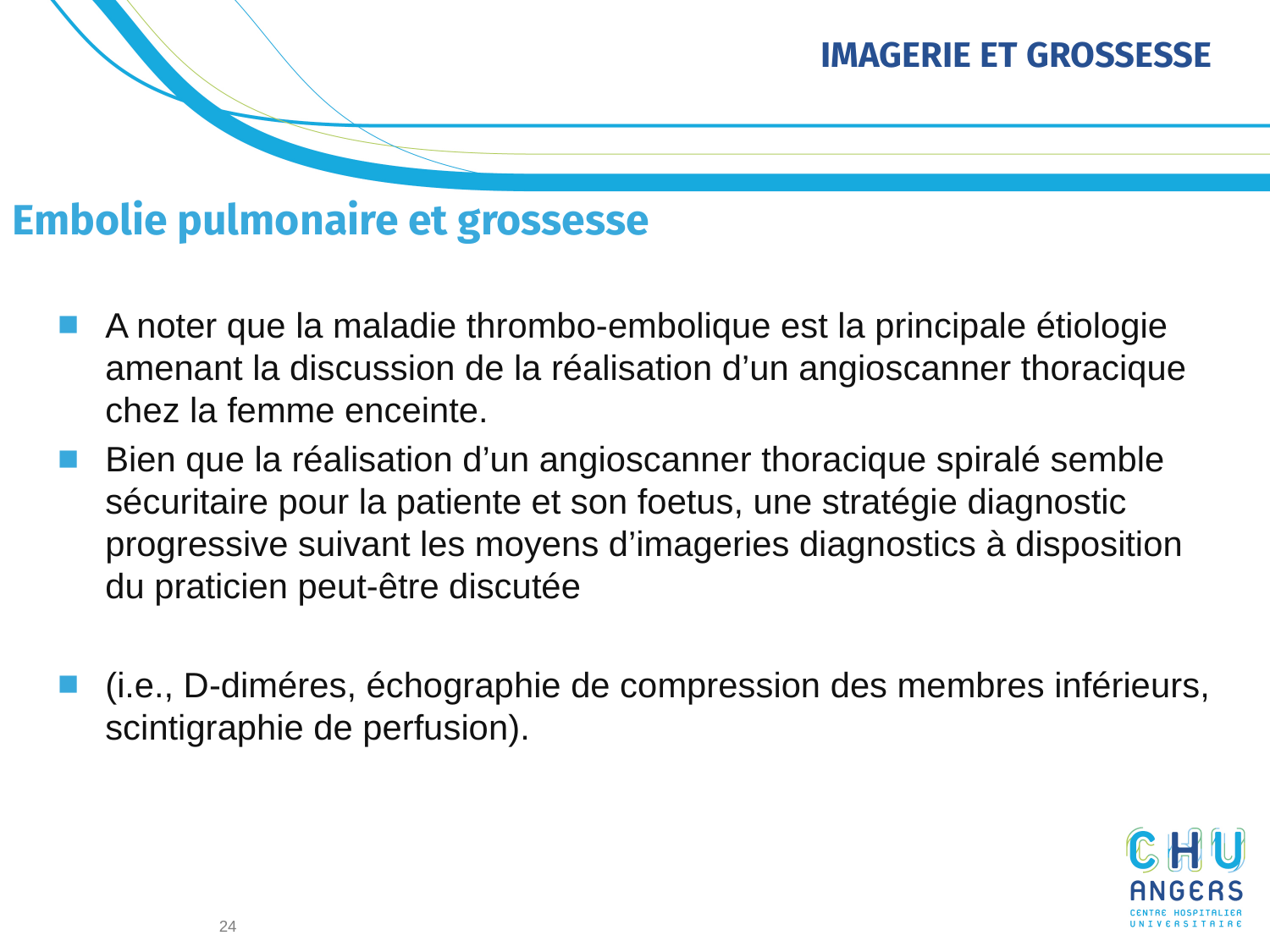

# ﻿IMAGERIE ET GROSSESSE
Embolie pulmonaire et grossesse
﻿A noter que la maladie thrombo-embolique est la principale étiologie amenant la discussion de la réalisation d’un angioscanner thoracique chez la femme enceinte.
Bien que la réalisation d’un angioscanner thoracique spiralé semble sécuritaire pour la patiente et son foetus, une stratégie diagnostic progressive suivant les moyens d’imageries diagnostics à disposition du praticien peut-être discutée

(i.e., D-diméres, échographie de compression des membres inférieurs, scintigraphie de perfusion).
24